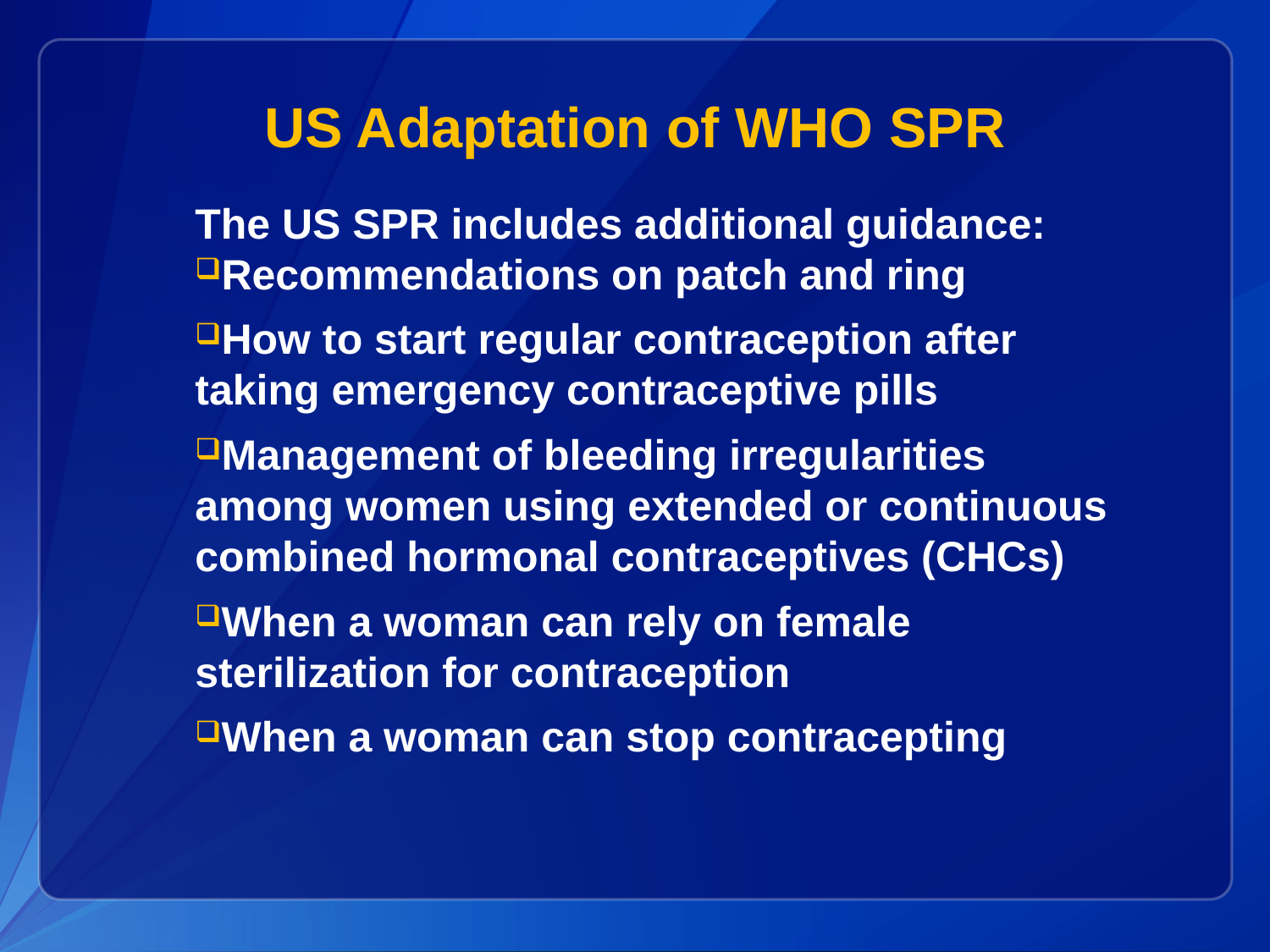

US Adaptation of WHO SPR
The US SPR includes additional guidance:
Recommendations on patch and ring
How to start regular contraception after taking emergency contraceptive pills
Management of bleeding irregularities among women using extended or continuous combined hormonal contraceptives (CHCs)
When a woman can rely on female sterilization for contraception
When a woman can stop contracepting